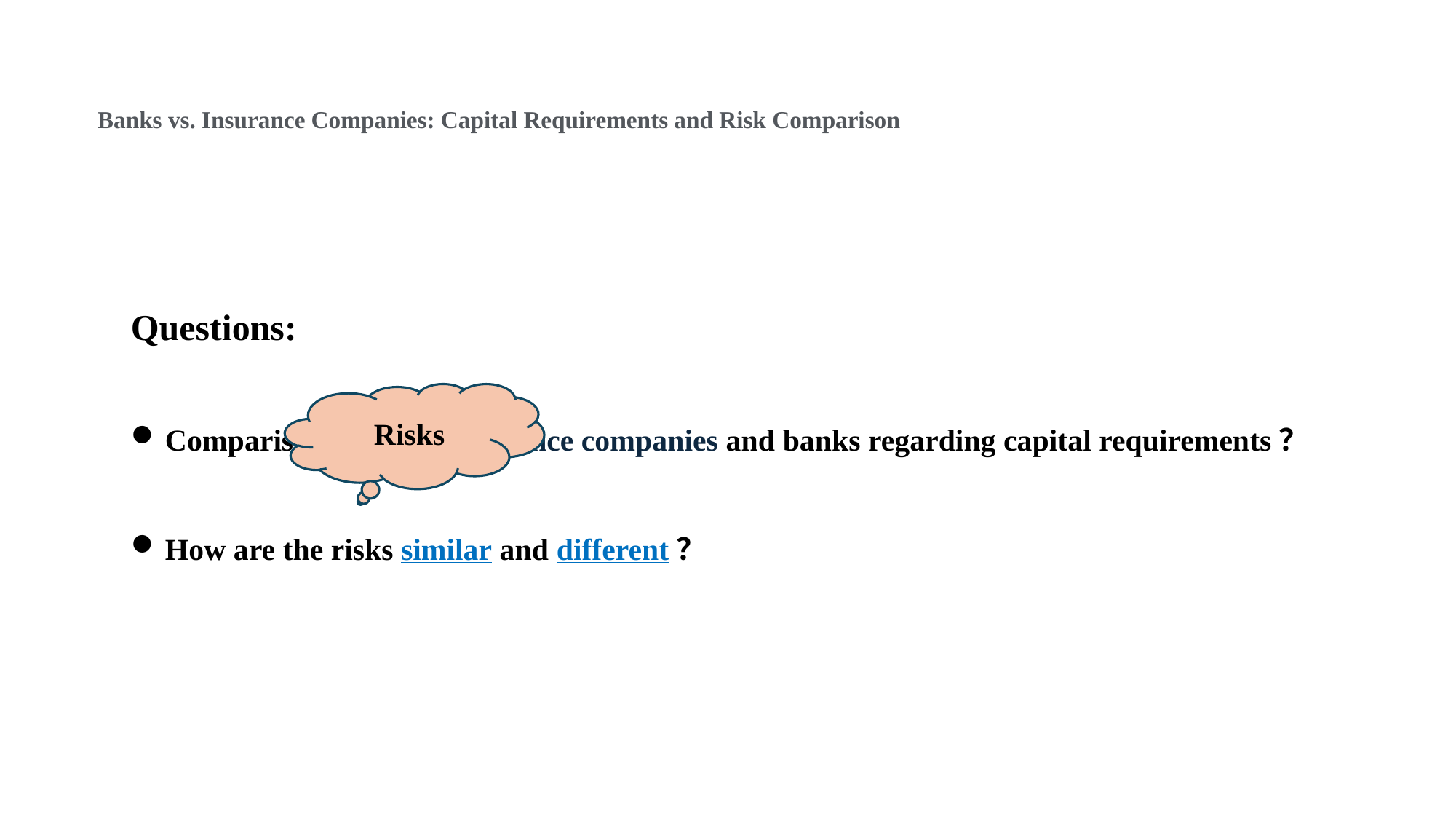

Banks vs. Insurance Companies: Capital Requirements and Risk Comparison
Questions:
Comparison between insurance companies and banks regarding capital requirements？
How are the risks similar and different？

Risks